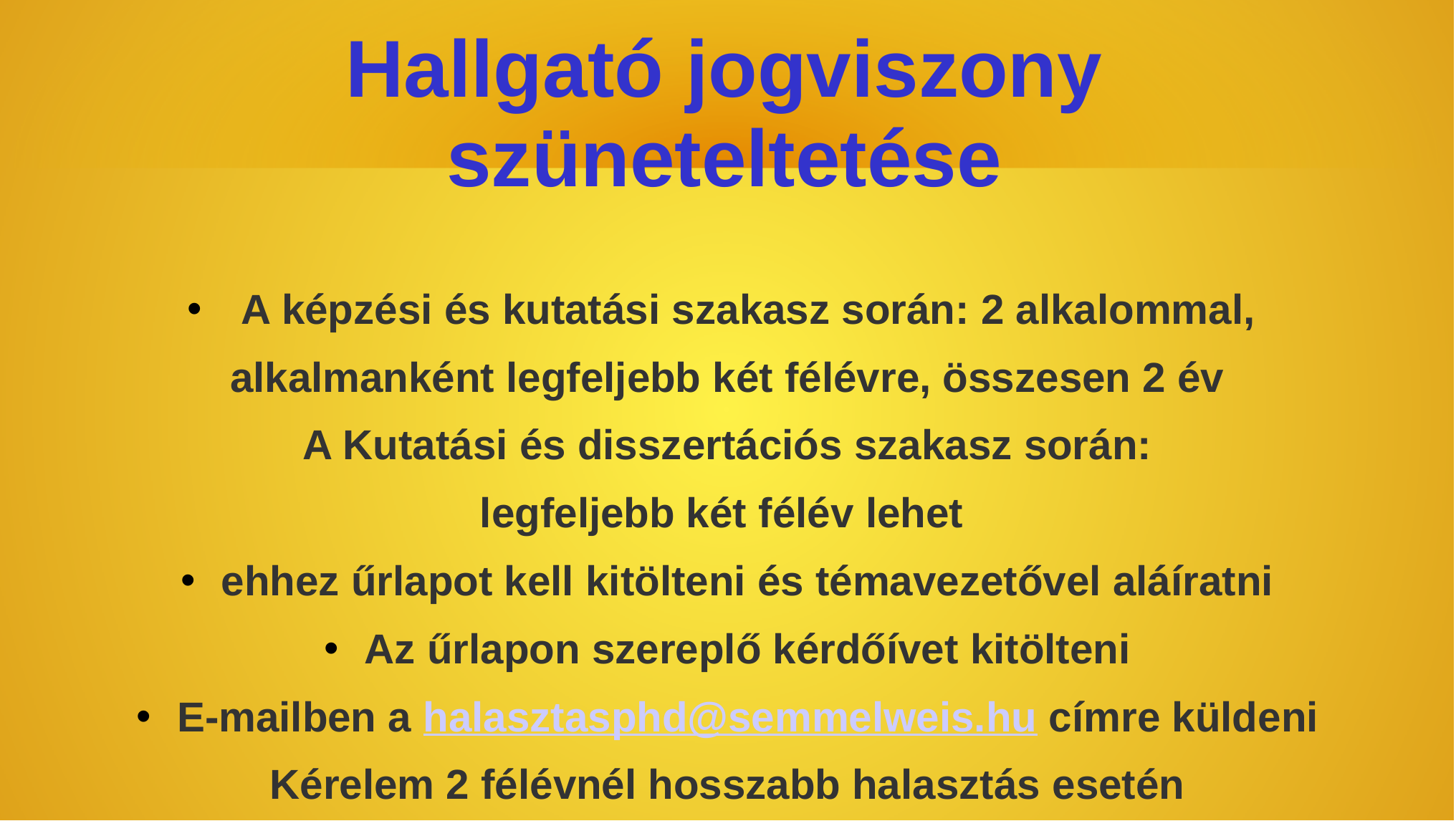

# Hallgató jogviszony szüneteltetése

A képzési és kutatási szakasz során: 2 alkalommal,
alkalmanként legfeljebb két félévre, összesen 2 év
A Kutatási és disszertációs szakasz során:
legfeljebb két félév lehet
ehhez űrlapot kell kitölteni és témavezetővel aláíratni
Az űrlapon szereplő kérdőívet kitölteni
E-mailben a halasztasphd@semmelweis.hu címre küldeni
Kérelem 2 félévnél hosszabb halasztás esetén
 összesen 2 évre szüneteltethető